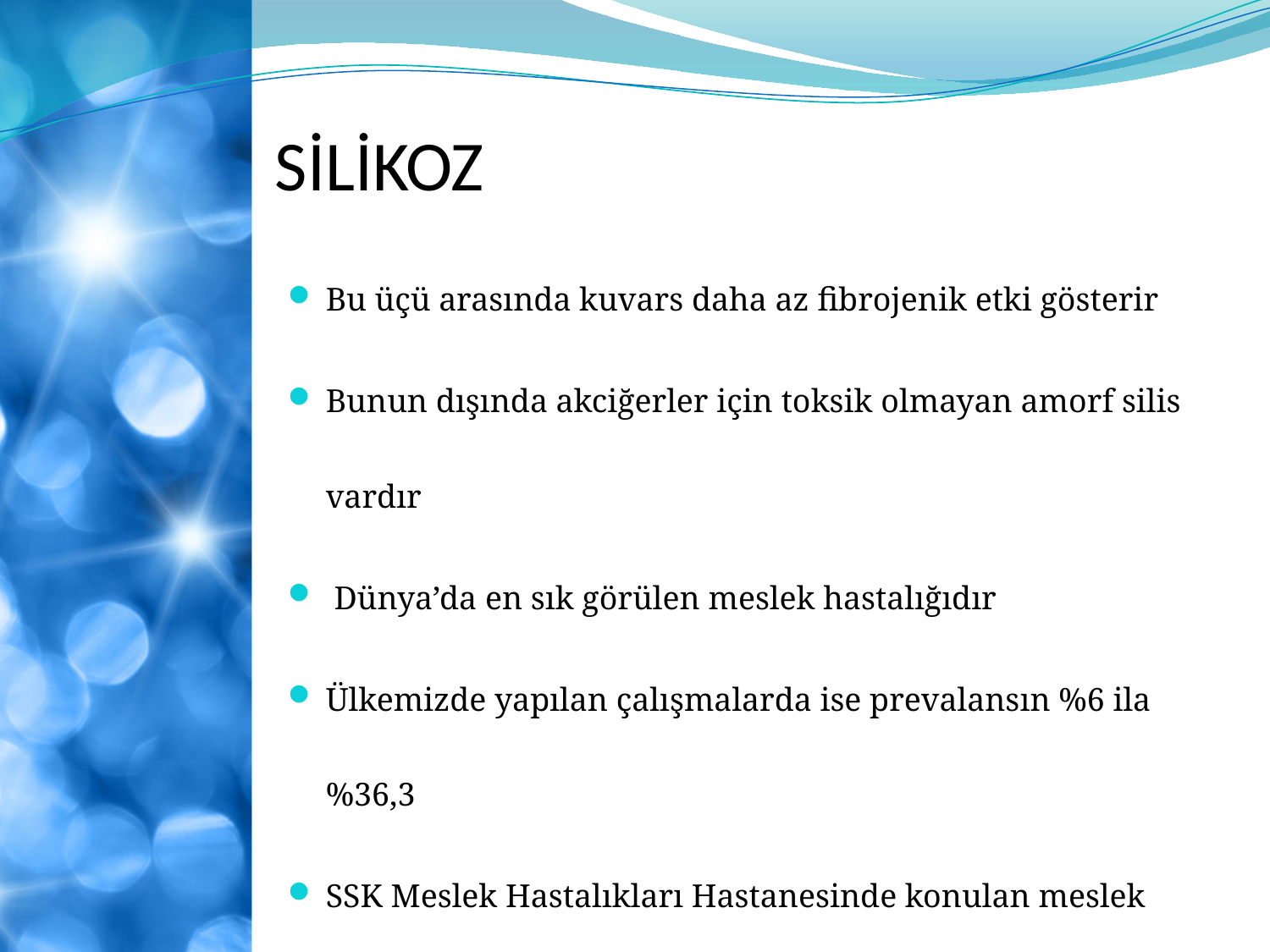

# SİLİKOZ
Bu üçü arasında kuvars daha az fibrojenik etki gösterir
Bunun dışında akciğerler için toksik olmayan amorf silis vardır
 Dünya’da en sık görülen meslek hastalığıdır
Ülkemizde yapılan çalışmalarda ise prevalansın %6 ila %36,3
SSK Meslek Hastalıkları Hastanesinde konulan meslek hastalığı tanıları arasında silikoz %23,1 ile ilk sırada gelmektedir